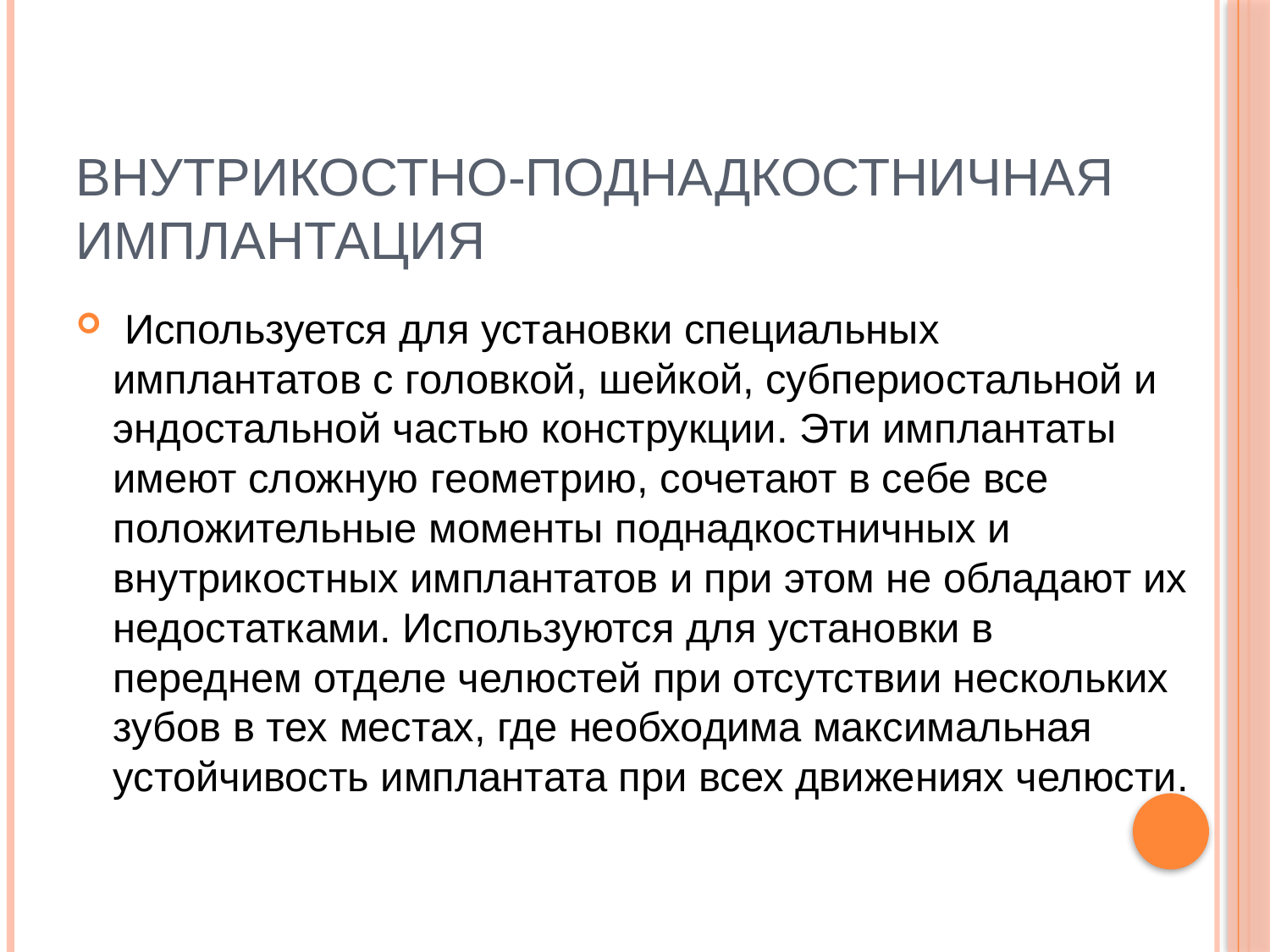

# Внутрикостно-поднадкостничная имплантация
 Используется для установки специальных имплантатов с головкой, шейкой, субпериостальной и эндостальной частью конструкции. Эти имплантаты имеют сложную геометрию, сочетают в себе все положительные моменты поднадкостничных и внутрикостных имплантатов и при этом не обладают их недостатками. Используются для установки в переднем отделе челюстей при отсутствии нескольких зубов в тех местах, где необходима максимальная устойчивость имплантата при всех движениях челюсти.